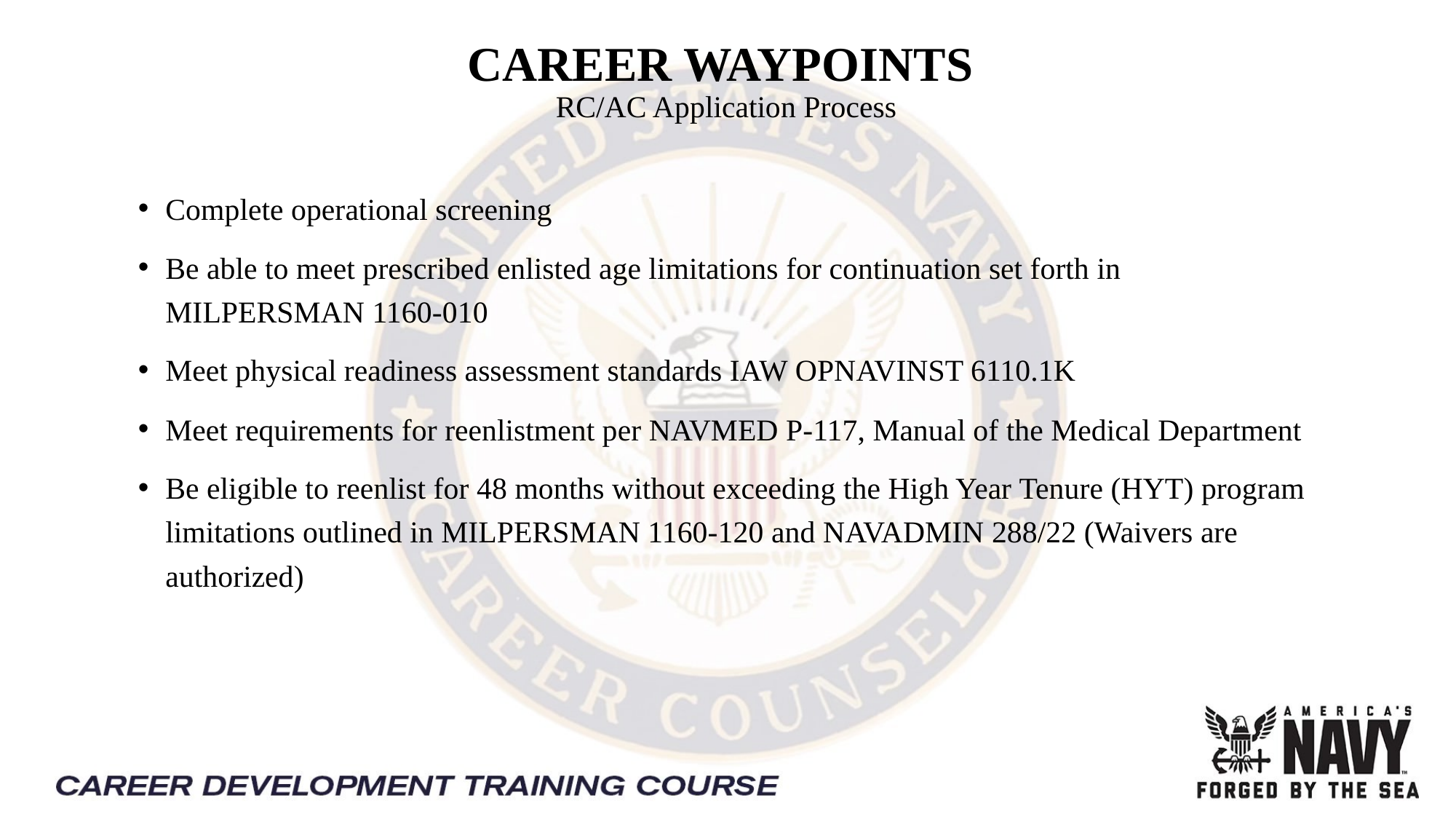

CAREER WAYPOINTS 
RC/AC Application Process
Complete operational screening
Be able to meet prescribed enlisted age limitations for continuation set forth in MILPERSMAN 1160-010
Meet physical readiness assessment standards IAW OPNAVINST 6110.1K
Meet requirements for reenlistment per NAVMED P-117, Manual of the Medical Department
Be eligible to reenlist for 48 months without exceeding the High Year Tenure (HYT) program limitations outlined in MILPERSMAN 1160-120 and NAVADMIN 288/22 (Waivers are authorized)